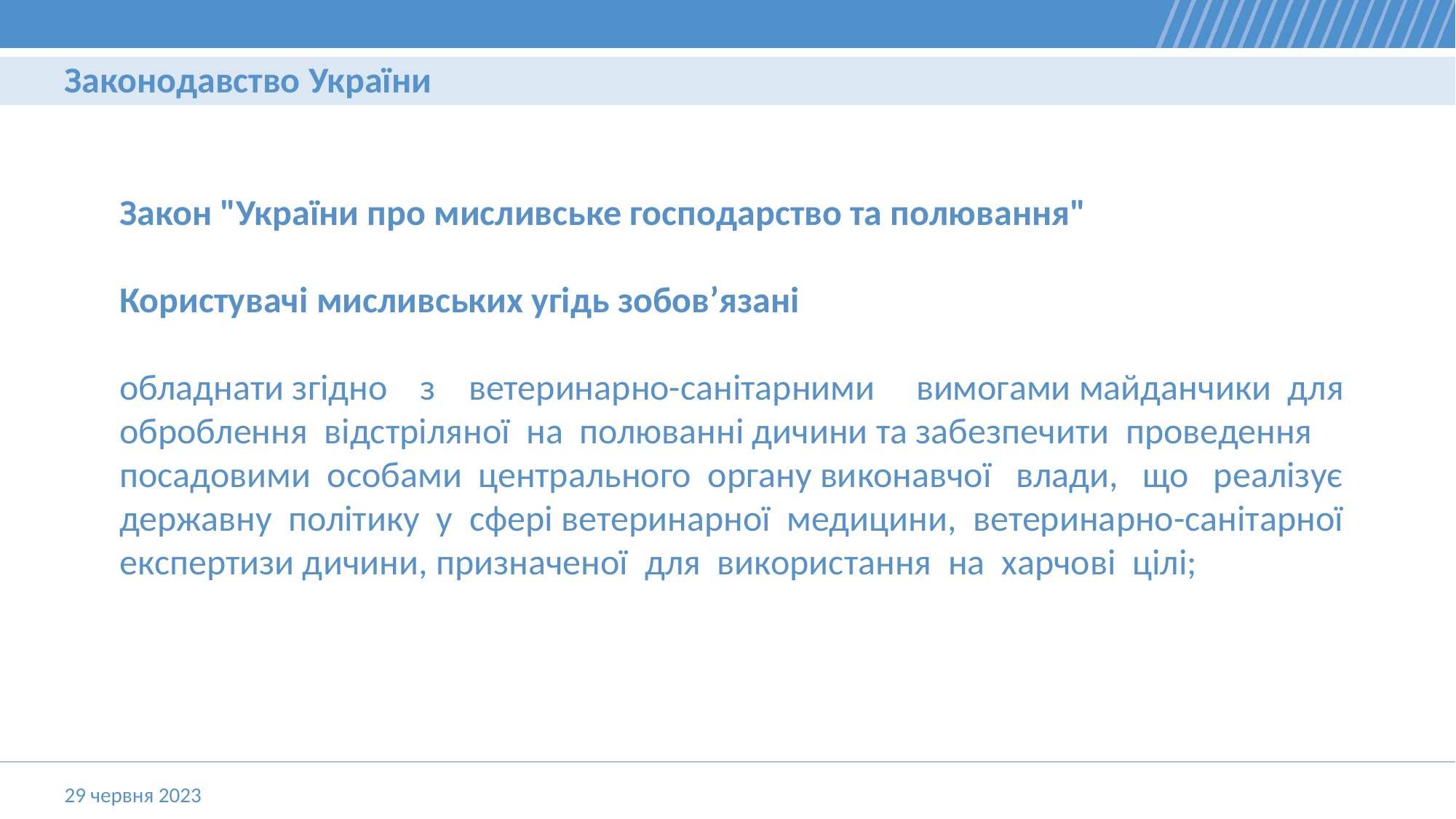

Законодавство України

Закон "України про мисливське господарство та полювання"

Користувачі мисливських угідь зобов’язані

обладнати згідно    з    ветеринарно-санітарними     вимогами майданчики  для  оброблення  відстріляної  на  полюванні дичини та забезпечити  проведення  посадовими  особами  центрального  органу виконавчої   влади,   що   реалізує   державну  політику  у  сфері ветеринарної  медицини,  ветеринарно-санітарної експертизи дичини, призначеної  для  використання  на  харчові  цілі;
29 червня 2023